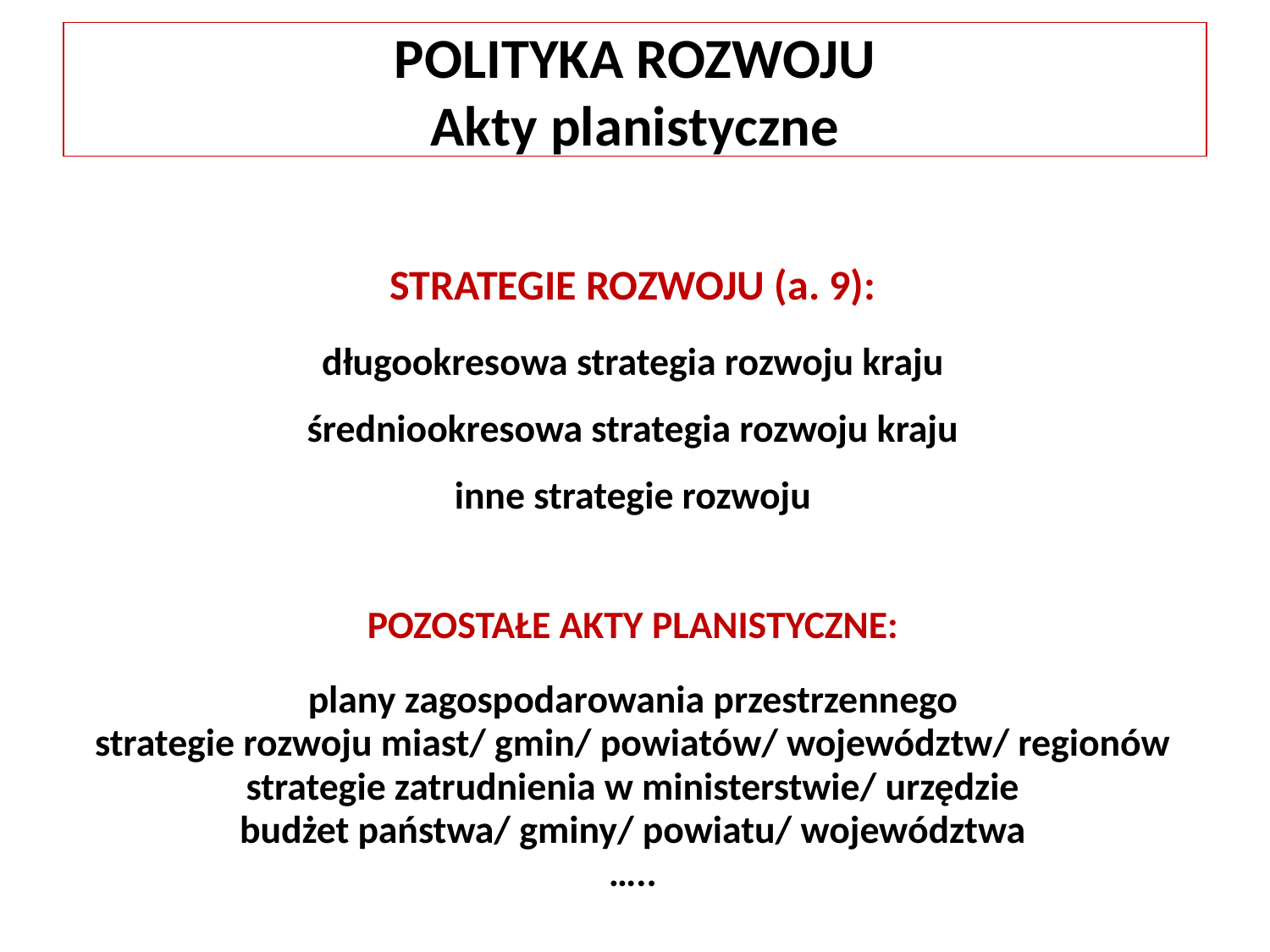

POLITYKA ROZWOJU
Akty planistyczne
STRATEGIE ROZWOJU (a. 9):

długookresowa strategia rozwoju kraju

średniookresowa strategia rozwoju kraju

inne strategie rozwoju

POZOSTAŁE AKTY PLANISTYCZNE:

plany zagospodarowania przestrzennego
strategie rozwoju miast/ gmin/ powiatów/ województw/ regionów
strategie zatrudnienia w ministerstwie/ urzędzie
budżet państwa/ gminy/ powiatu/ województwa
…..